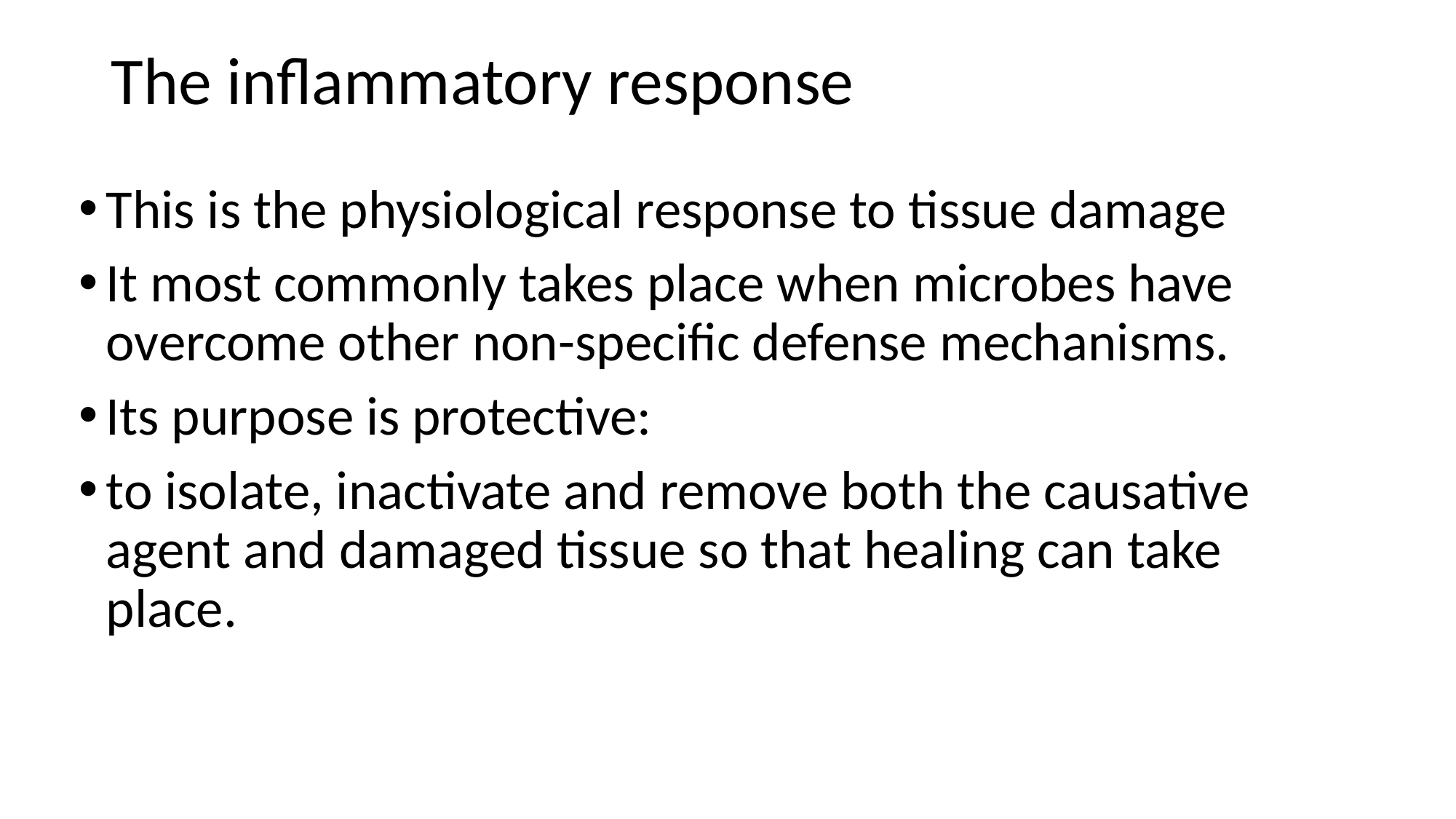

# The inflammatory response
This is the physiological response to tissue damage
It most commonly takes place when microbes have overcome other non-specific defense mechanisms.
Its purpose is protective:
to isolate, inactivate and remove both the causative agent and damaged tissue so that healing can take place.

INTRO BLOCK IMMUNOLOGY